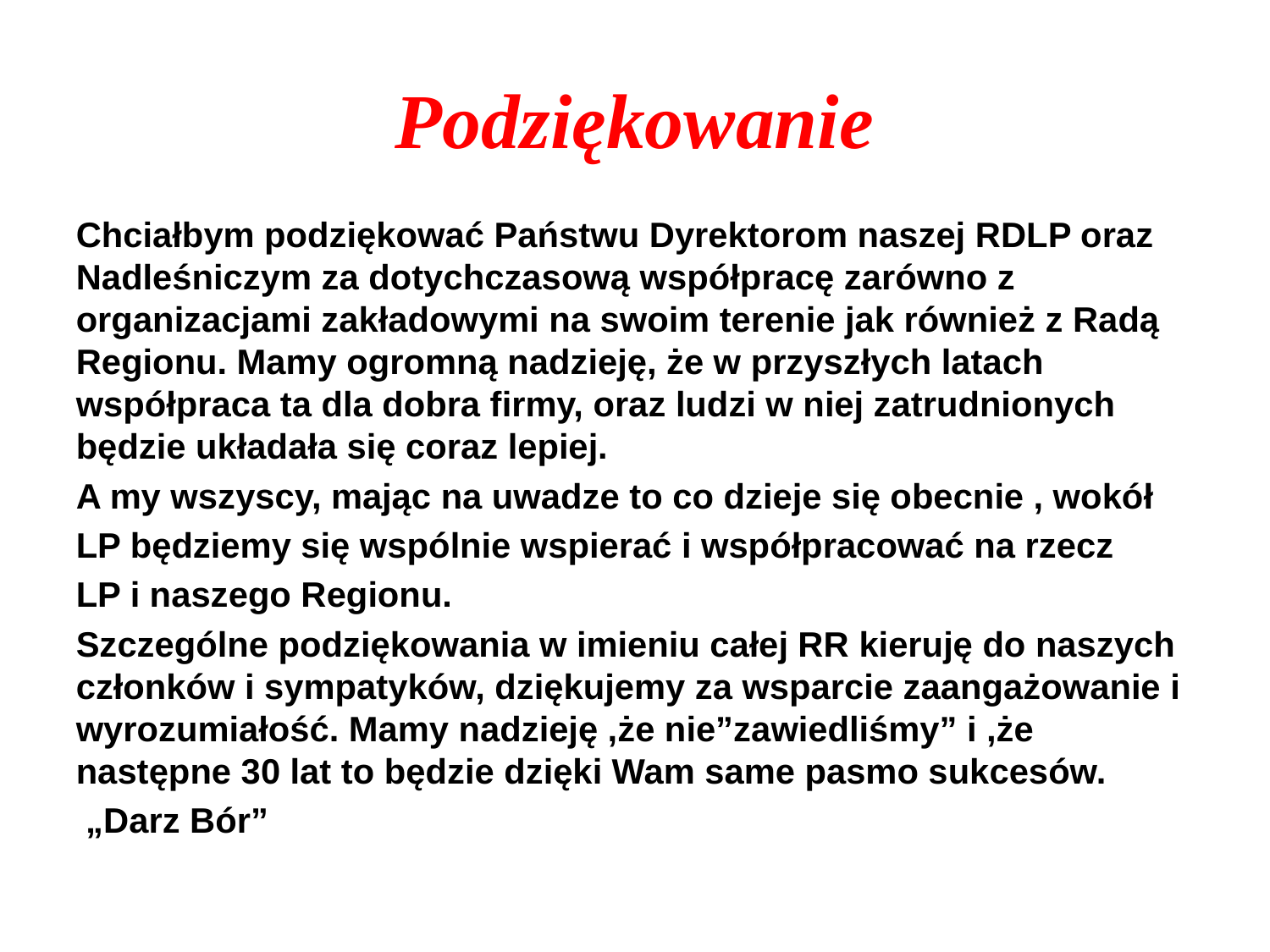

Podziękowanie
Chciałbym podziękować Państwu Dyrektorom naszej RDLP oraz Nadleśniczym za dotychczasową współpracę zarówno z organizacjami zakładowymi na swoim terenie jak również z Radą Regionu. Mamy ogromną nadzieję, że w przyszłych latach współpraca ta dla dobra firmy, oraz ludzi w niej zatrudnionych będzie układała się coraz lepiej.
A my wszyscy, mając na uwadze to co dzieje się obecnie , wokół
LP będziemy się wspólnie wspierać i współpracować na rzecz
LP i naszego Regionu.
Szczególne podziękowania w imieniu całej RR kieruję do naszych członków i sympatyków, dziękujemy za wsparcie zaangażowanie i wyrozumiałość. Mamy nadzieję ,że nie”zawiedliśmy” i ,że następne 30 lat to będzie dzięki Wam same pasmo sukcesów.
 „Darz Bór”